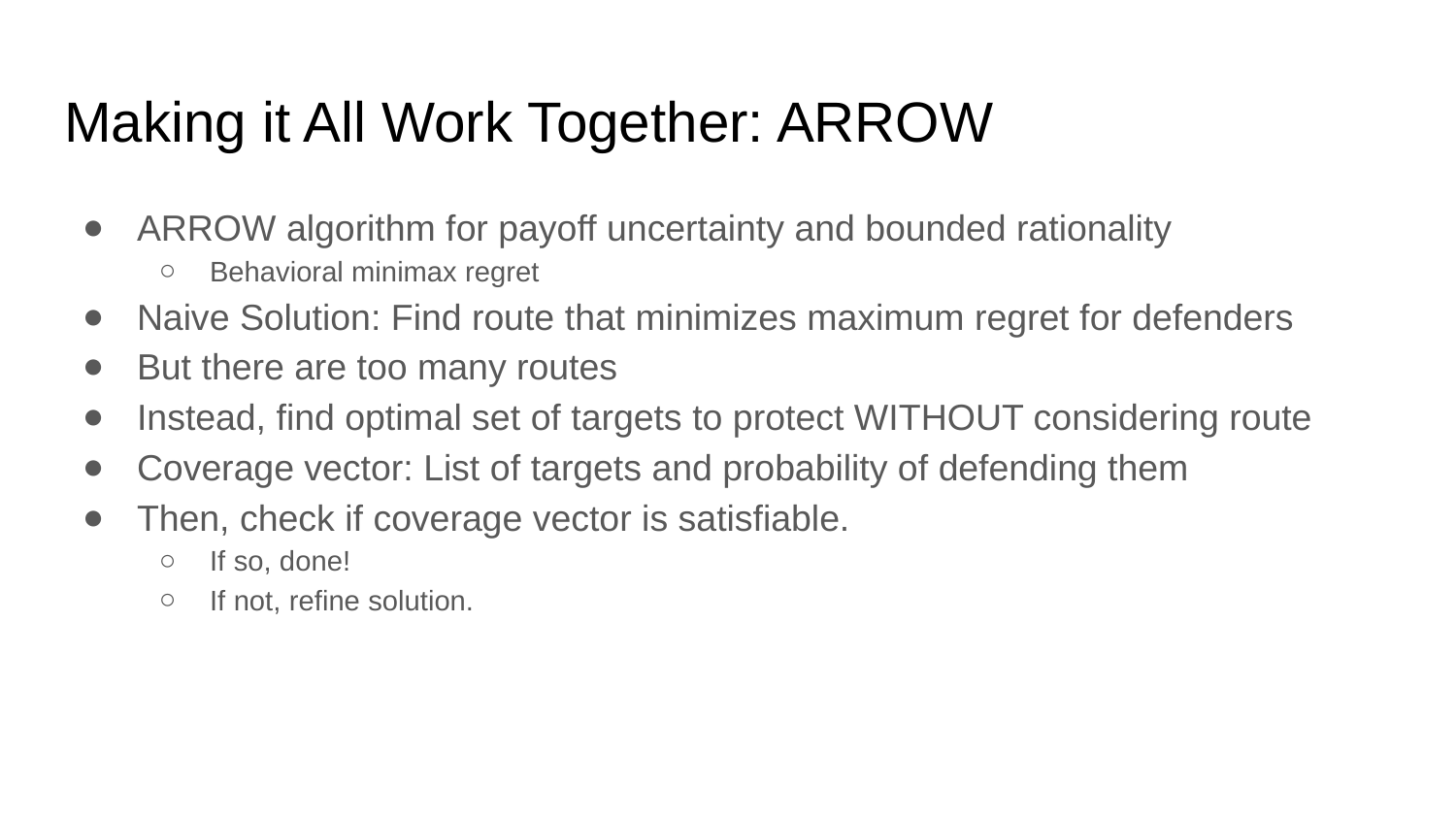

# Making it All Work Together: ARROW
ARROW algorithm for payoff uncertainty and bounded rationality
Behavioral minimax regret
Naive Solution: Find route that minimizes maximum regret for defenders
But there are too many routes
Instead, find optimal set of targets to protect WITHOUT considering route
Coverage vector: List of targets and probability of defending them
Then, check if coverage vector is satisfiable.
If so, done!
If not, refine solution.